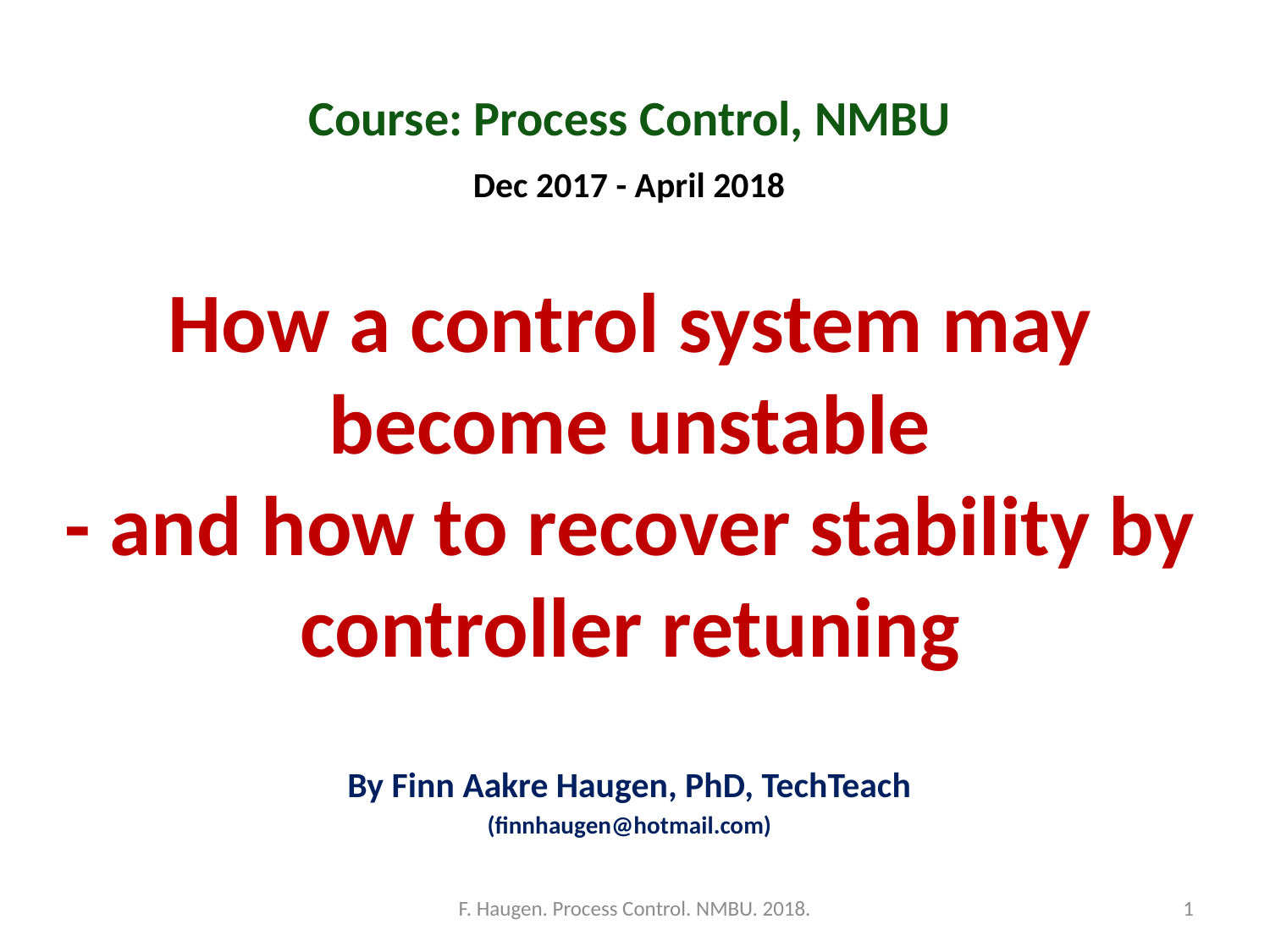

Course: Process Control, NMBU
Dec 2017 - April 2018
# How a control system may become unstable - and how to recover stability by controller retuning
By Finn Aakre Haugen, PhD, TechTeach
(finnhaugen@hotmail.com)
F. Haugen. Process Control. NMBU. 2018.
1